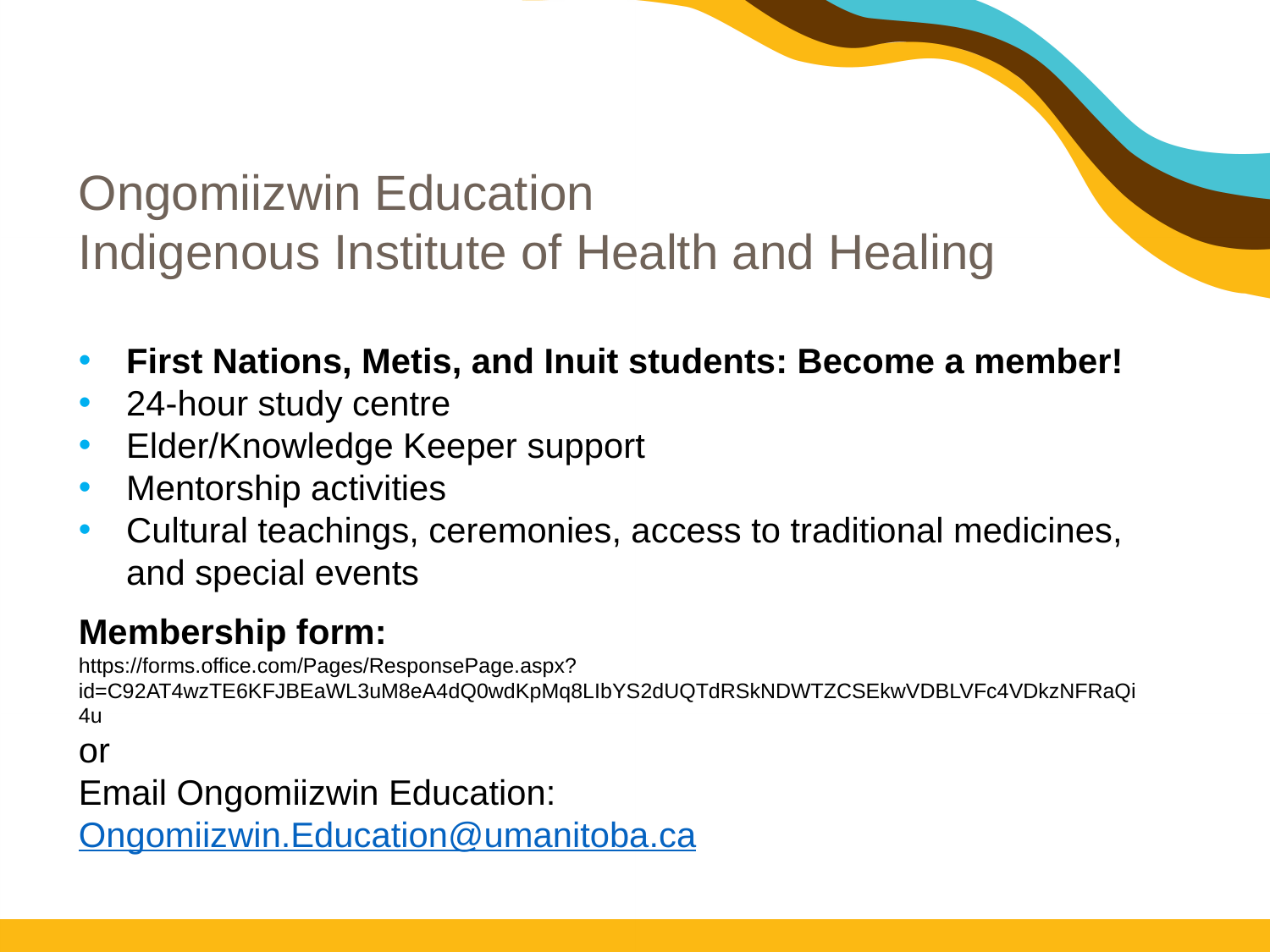

Ongomiizwin Education
Indigenous Institute of Health and Healing

First Nations, Metis, and Inuit students: Become a member!
24-hour study centre
Elder/Knowledge Keeper support
Mentorship activities
Cultural teachings, ceremonies, access to traditional medicines, and special events

Membership form:
https://forms.office.com/Pages/ResponsePage.aspx?id=C92AT4wzTE6KFJBEaWL3uM8eA4dQ0wdKpMq8LIbYS2dUQTdRSkNDWTZCSEkwVDBLVFc4VDkzNFRaQi4u
or
Email Ongomiizwin Education: Ongomiizwin.Education@umanitoba.ca